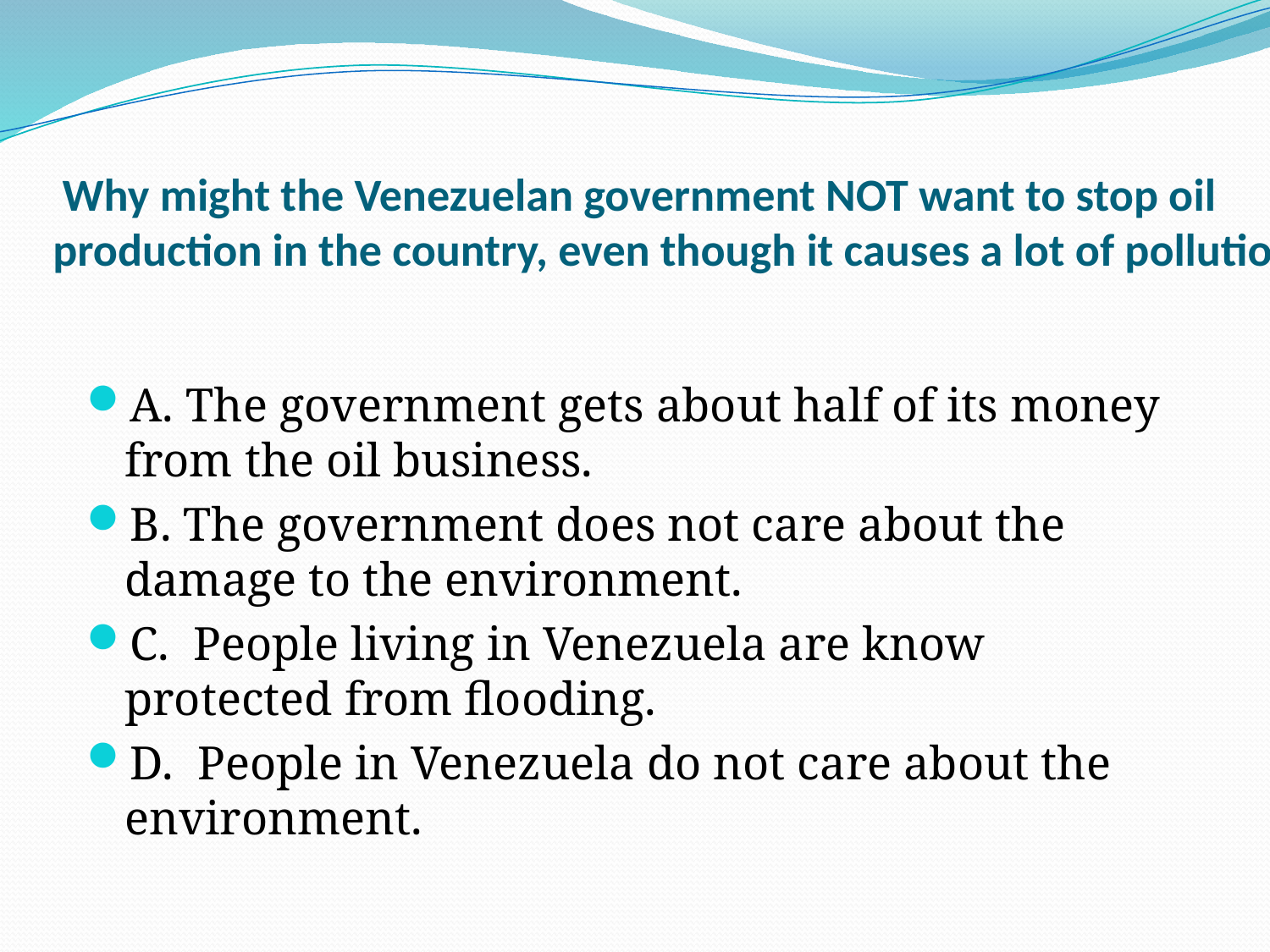

# Why might the Venezuelan government NOT want to stop oil production in the country, even though it causes a lot of pollution?
A. The government gets about half of its money from the oil business.
B. The government does not care about the damage to the environment.
C.  People living in Venezuela are know protected from flooding.
D.  People in Venezuela do not care about the environment.